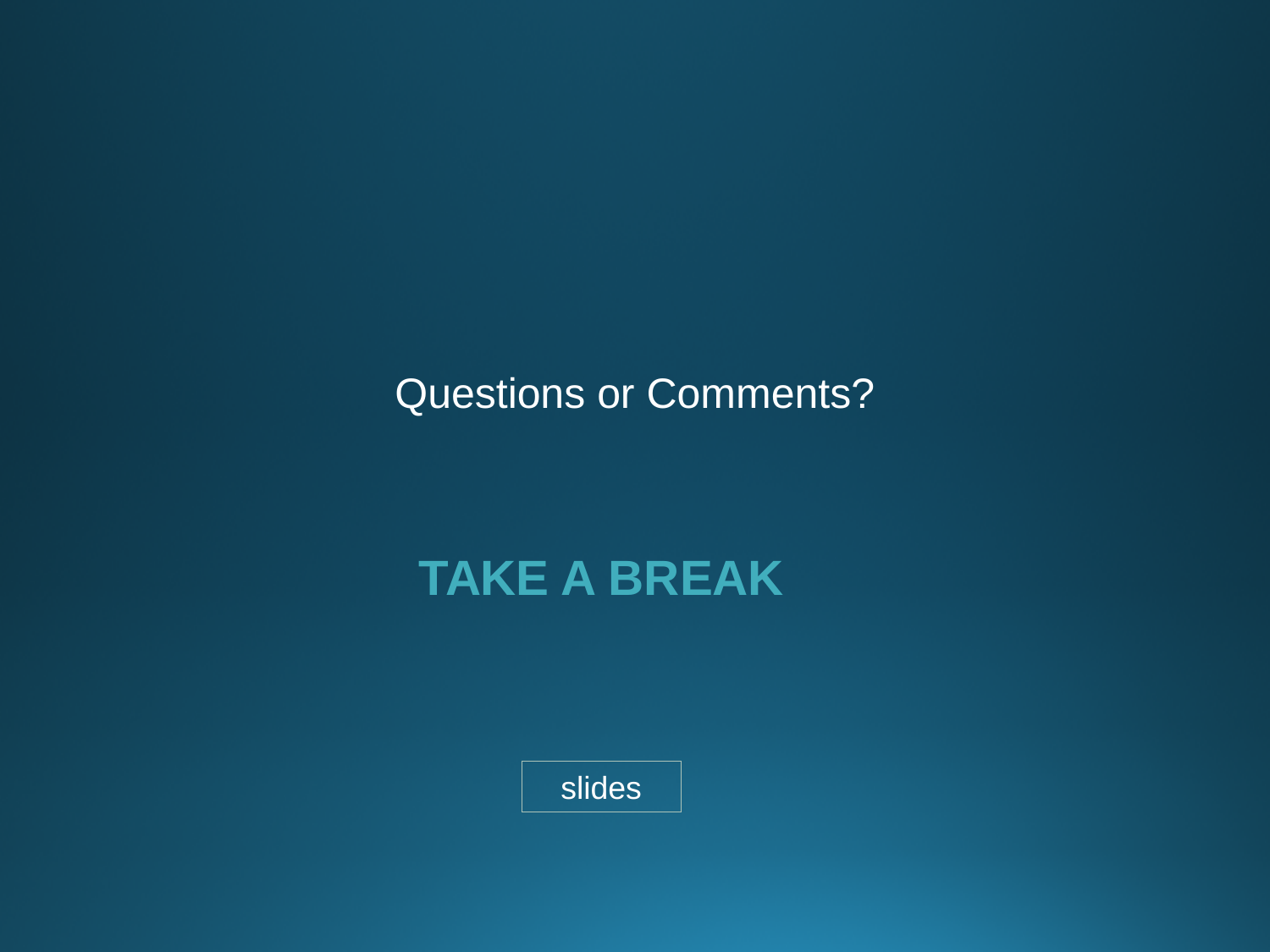

Questions or Comments?

TAKE A BREAK

slides